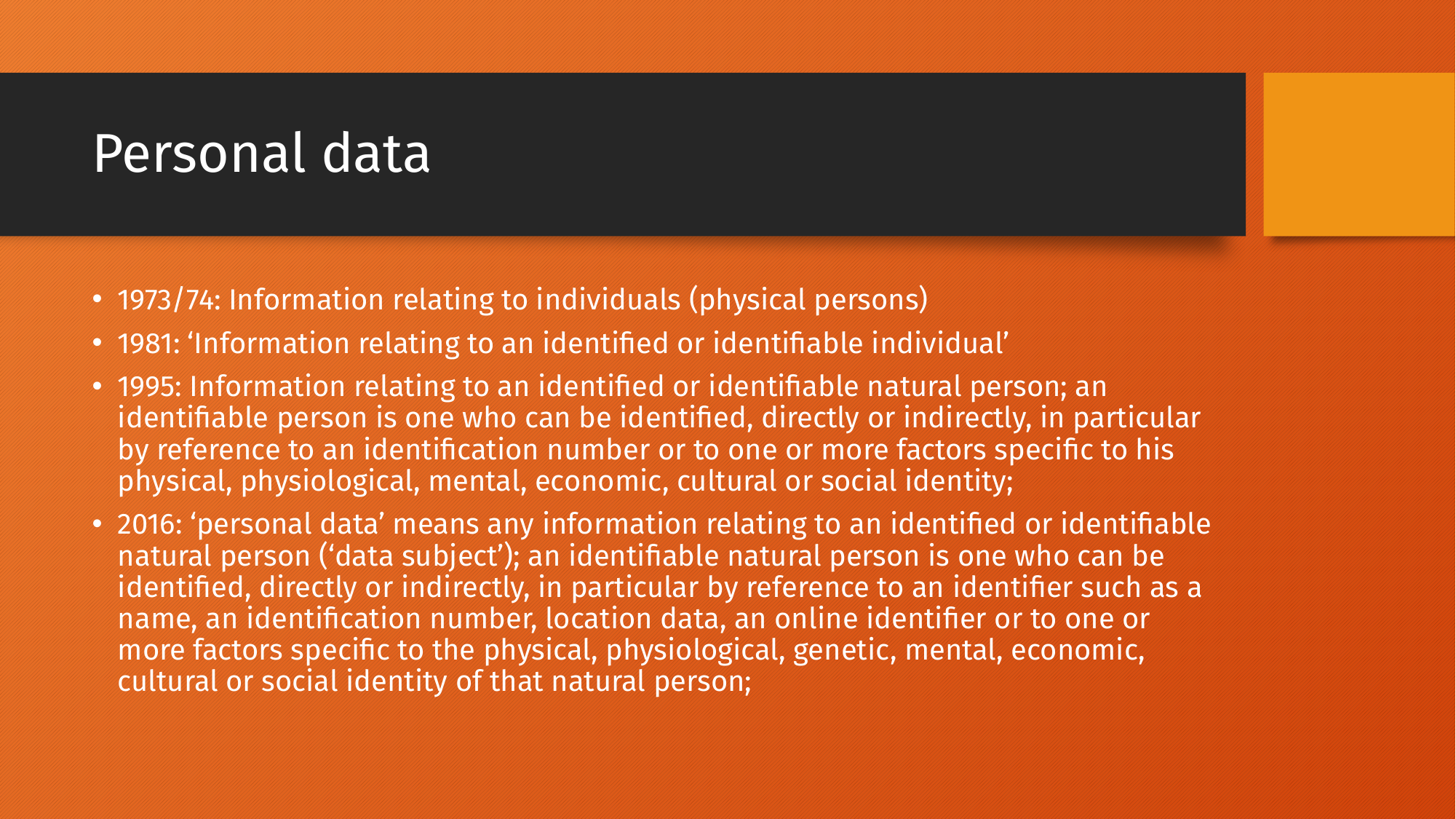

# Personal data
1973/74: Information relating to individuals (physical persons)
1981: ‘Information relating to an identified or identifiable individual’
1995: Information relating to an identified or identifiable natural person; an identifiable person is one who can be identified, directly or indirectly, in particular by reference to an identification number or to one or more factors specific to his physical, physiological, mental, economic, cultural or social identity;
2016: ‘personal data’ means any information relating to an identified or identifiable natural person (‘data subject’); an identifiable natural person is one who can be identified, directly or indirectly, in particular by reference to an identifier such as a name, an identification number, location data, an online identifier or to one or more factors specific to the physical, physiological, genetic, mental, economic, cultural or social identity of that natural person;